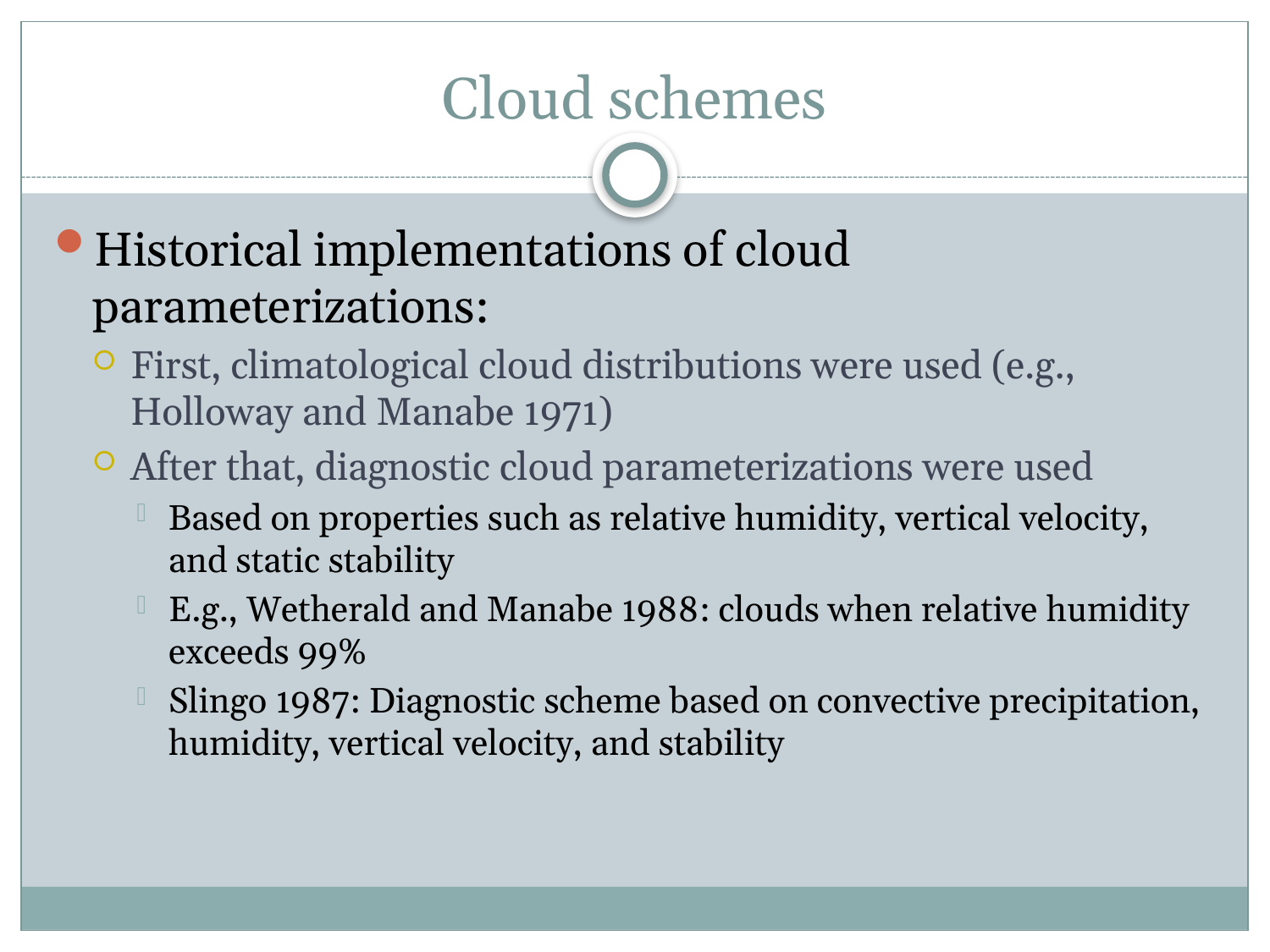

# Cloud schemes
Historical implementations of cloud parameterizations:
First, climatological cloud distributions were used (e.g., Holloway and Manabe 1971)
After that, diagnostic cloud parameterizations were used
Based on properties such as relative humidity, vertical velocity, and static stability
E.g., Wetherald and Manabe 1988: clouds when relative humidity exceeds 99%
Slingo 1987: Diagnostic scheme based on convective precipitation, humidity, vertical velocity, and stability